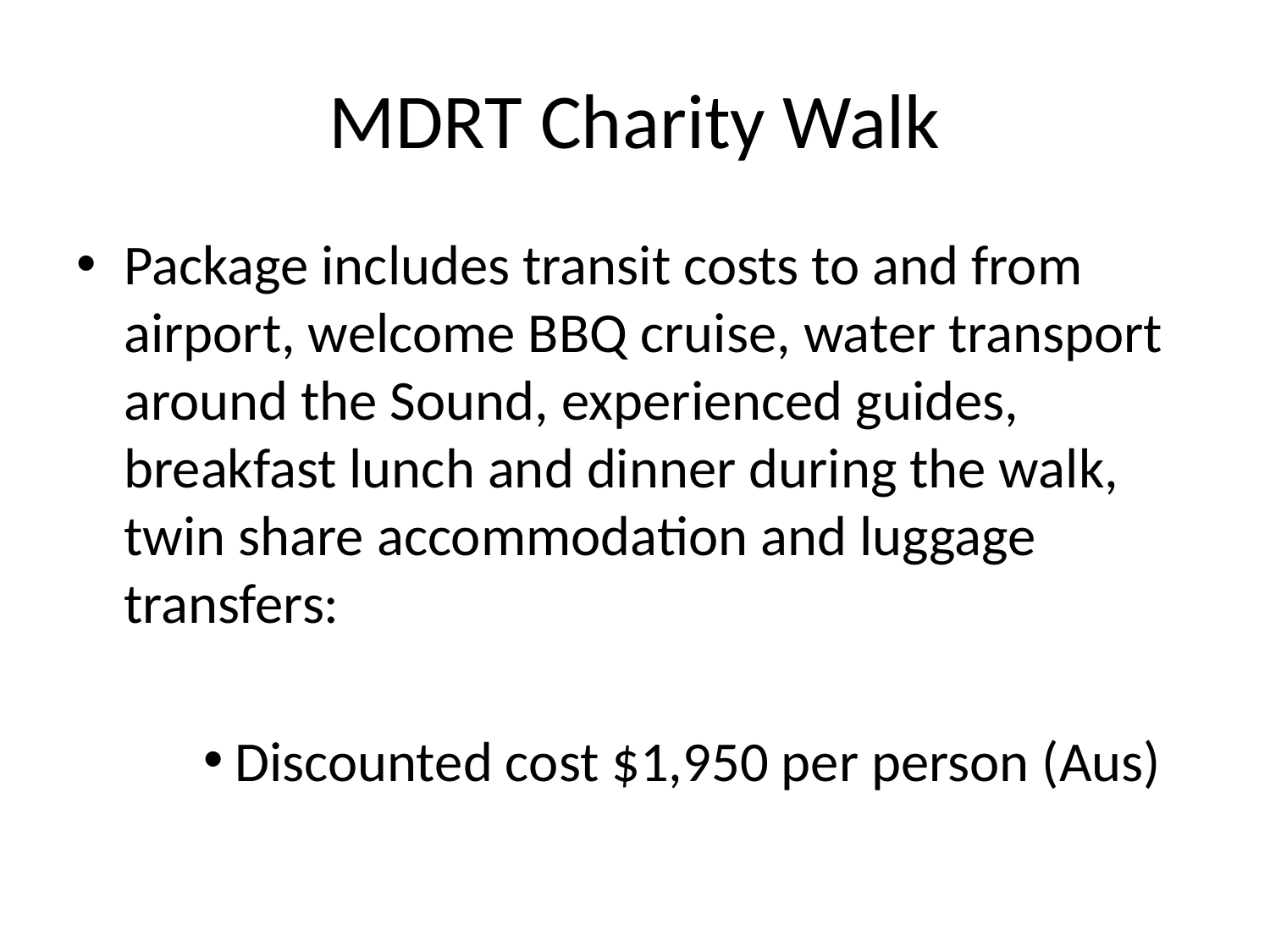

# MDRT Charity Walk
Package includes transit costs to and from airport, welcome BBQ cruise, water transport around the Sound, experienced guides, breakfast lunch and dinner during the walk, twin share accommodation and luggage transfers:

Discounted cost $1,950 per person (Aus)